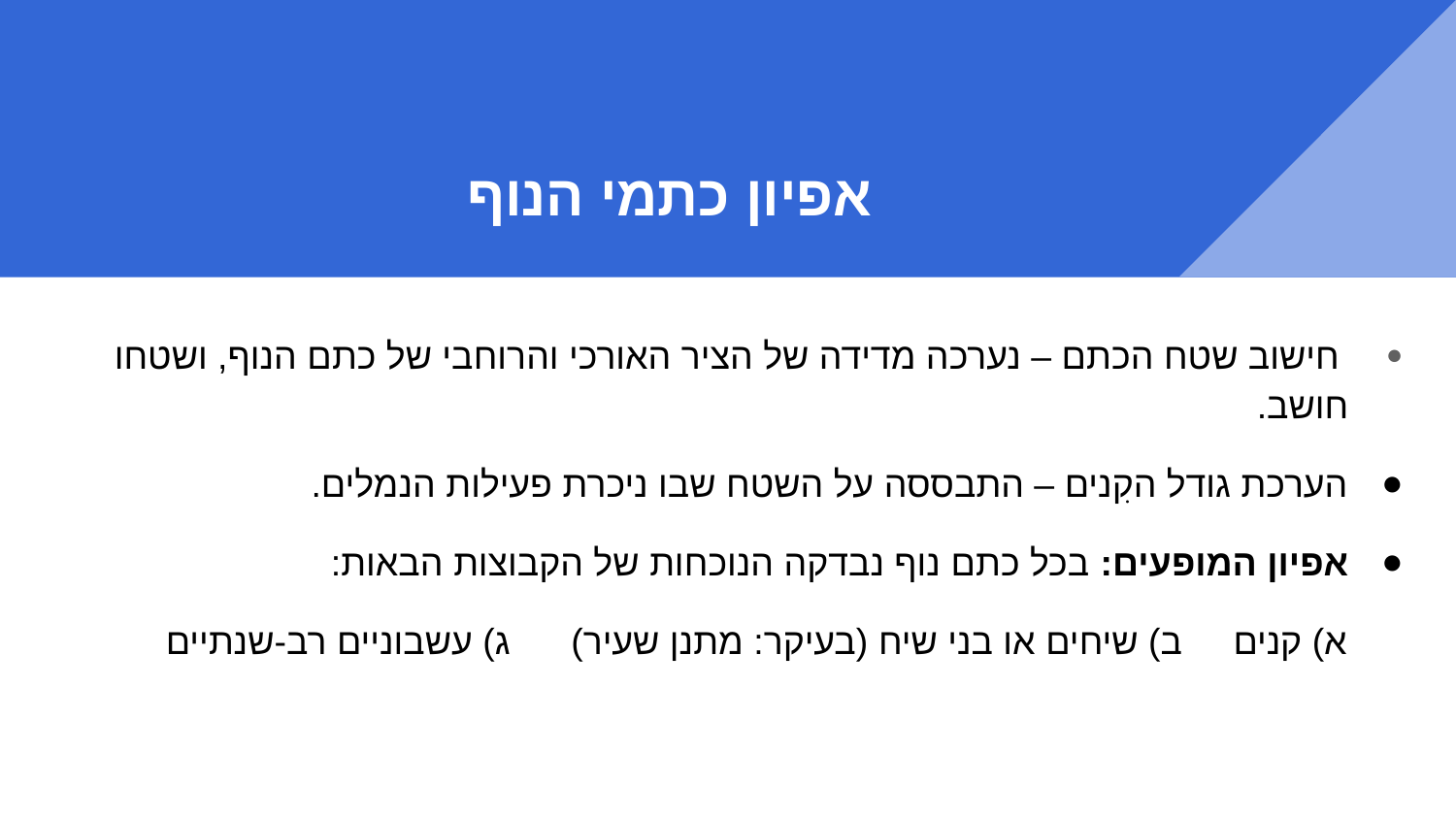

# אפיון כתמי הנוף
 חישוב שטח הכתם – נערכה מדידה של הציר האורכי והרוחבי של כתם הנוף, ושטחו חושב.
הערכת גודל הקִנים – התבססה על השטח שבו ניכרת פעילות הנמלים.
אפיון המופעים: בכל כתם נוף נבדקה הנוכחות של הקבוצות הבאות:
א) קנים     ב) שיחים או בני שיח (בעיקר: מתנן שעיר)      ג) עשבוניים רב-שנתיים